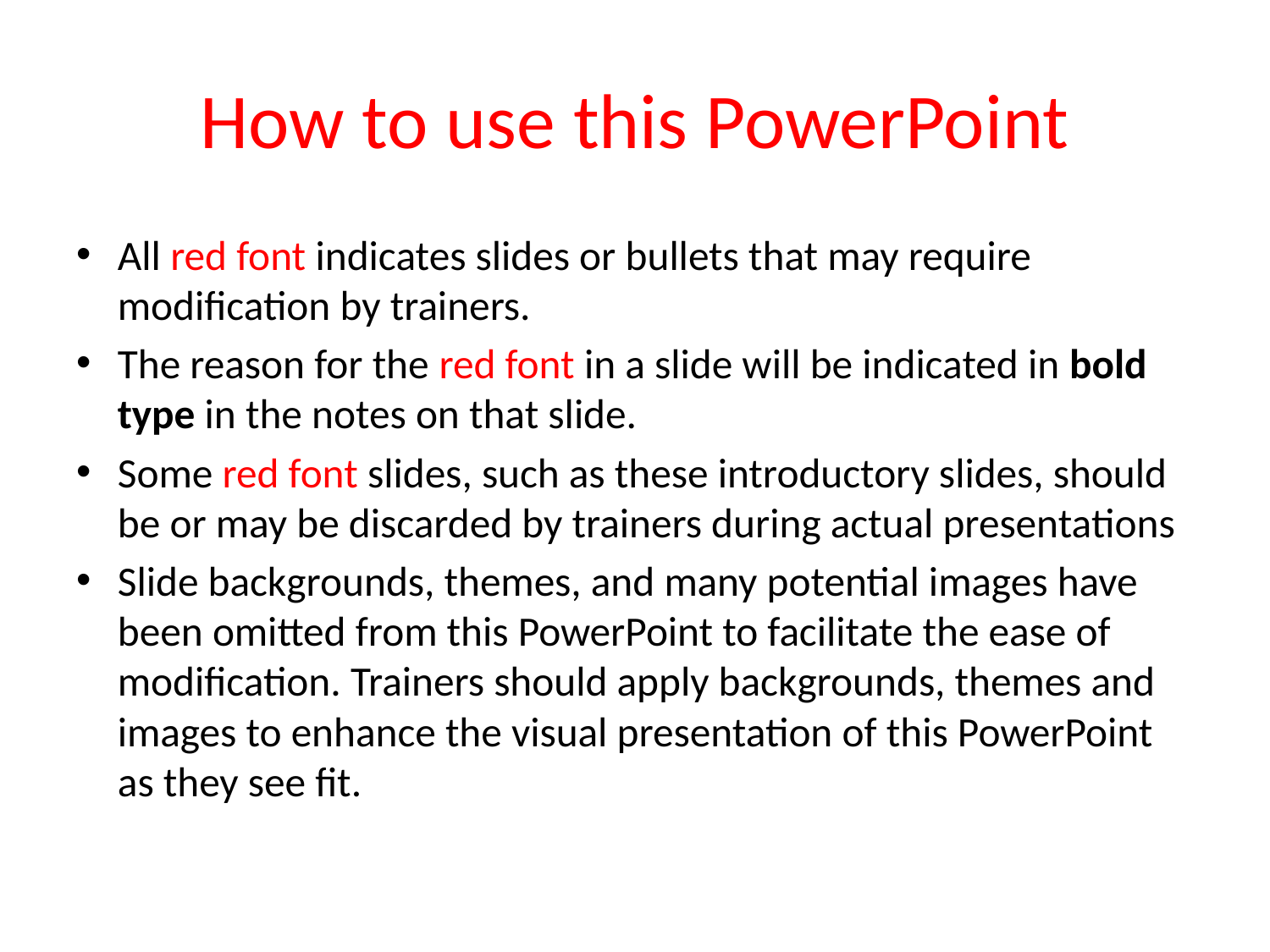

# How to use this PowerPoint
All red font indicates slides or bullets that may require modification by trainers.
The reason for the red font in a slide will be indicated in bold type in the notes on that slide.
Some red font slides, such as these introductory slides, should be or may be discarded by trainers during actual presentations
Slide backgrounds, themes, and many potential images have been omitted from this PowerPoint to facilitate the ease of modification. Trainers should apply backgrounds, themes and images to enhance the visual presentation of this PowerPoint as they see fit.